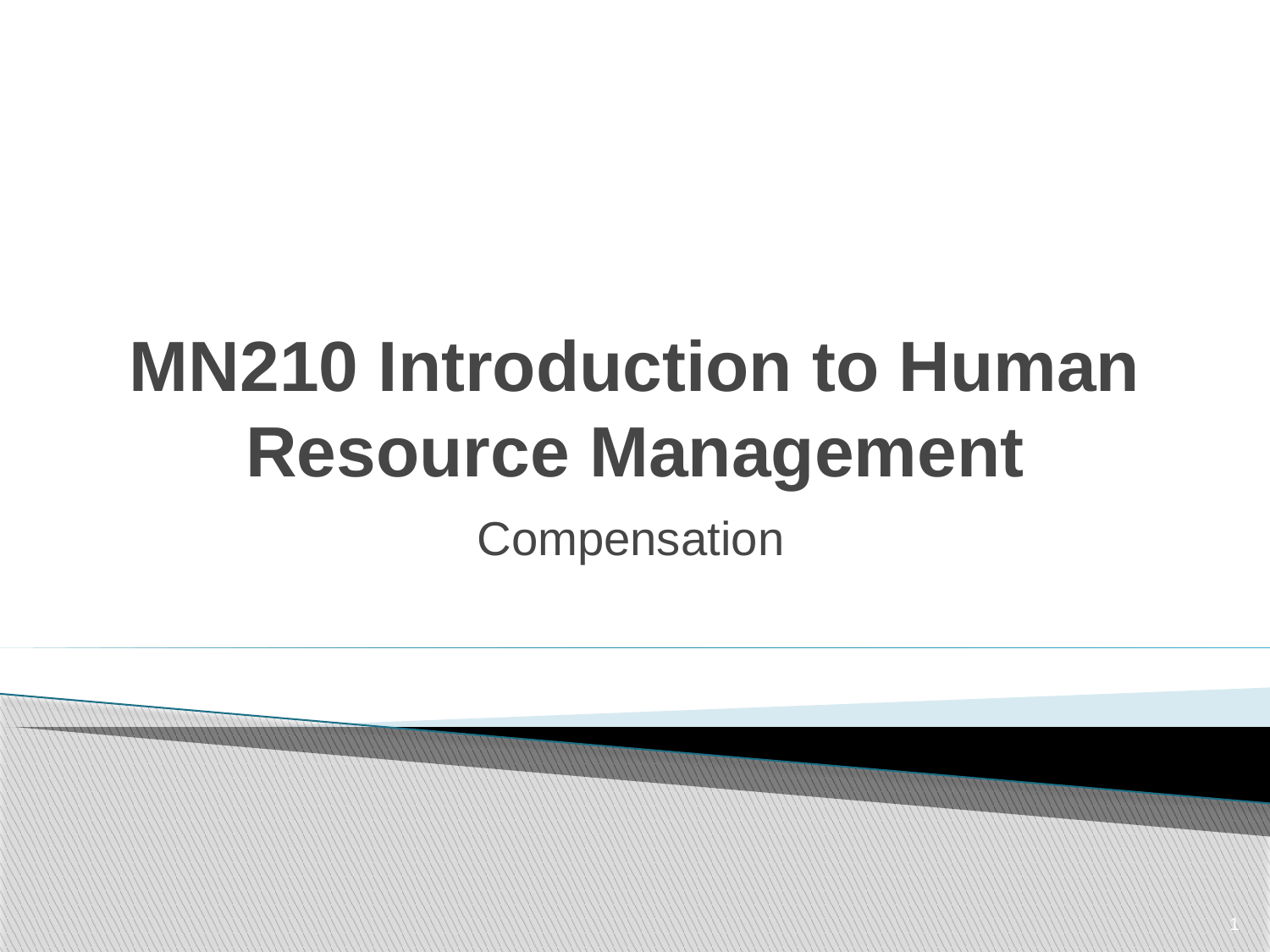

# MN210 Introduction to Human Resource Management
Compensation
1